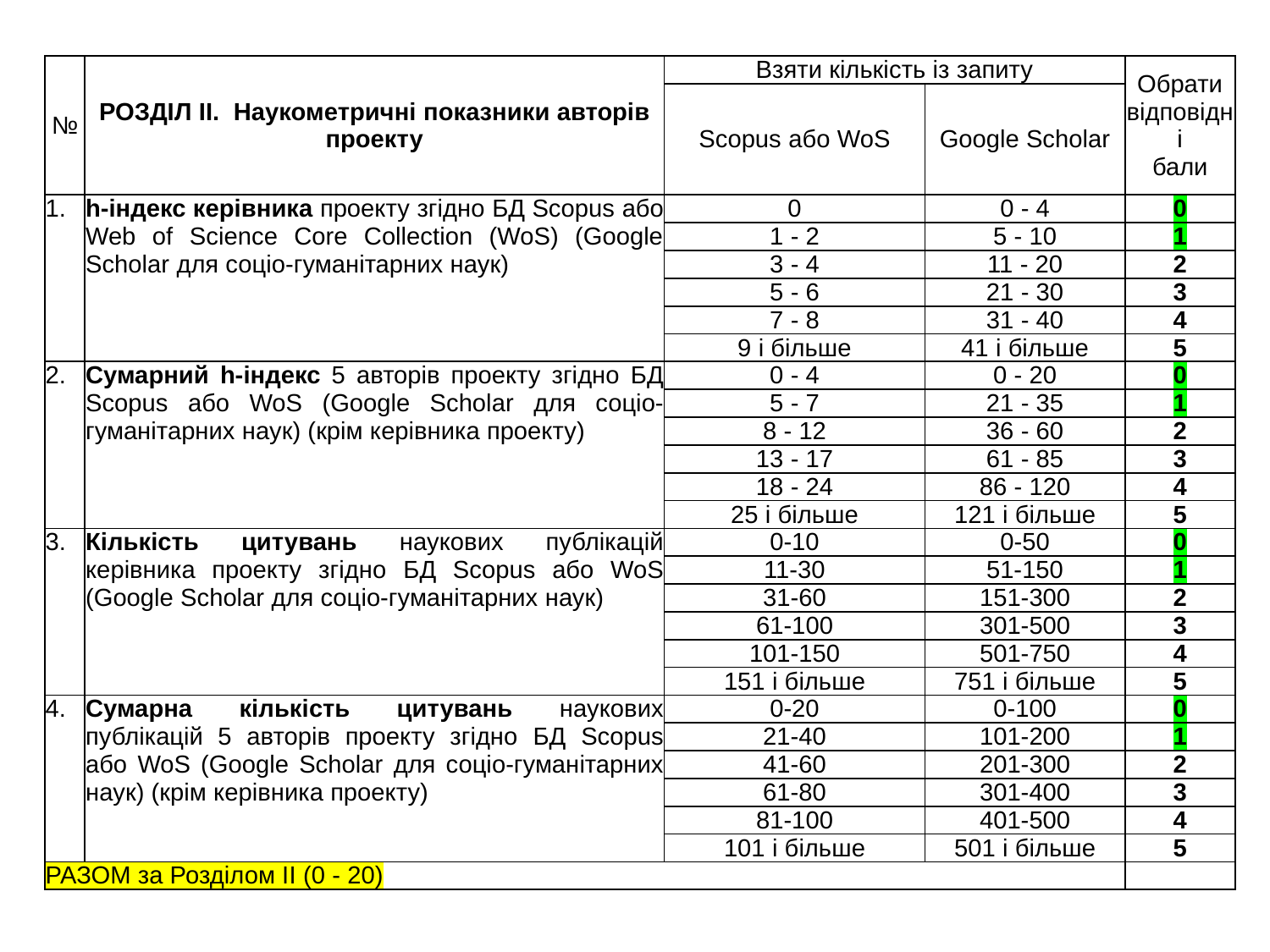

| № | РОЗДІЛ ІІ. Наукометричні показники авторів проекту | Взяти кількість із запиту |  | Обрати відповідні бали |
| --- | --- | --- | --- | --- |
|  |  | Scopus або WoS | Google Scholar |  |
| 1. | h-індекс керівника проекту згідно БД Scopus або Web of Science Core Collection (WoS) (Google Scholar для соціо-гуманітарних наук) | 0 | 0 - 4 | 0 |
|  |  | 1 - 2 | 5 - 10 | 1 |
|  |  | 3 - 4 | 11 - 20 | 2 |
|  |  | 5 - 6 | 21 - 30 | 3 |
|  |  | 7 - 8 | 31 - 40 | 4 |
|  |  | 9 і більше | 41 і більше | 5 |
| 2. | Сумарний h-індекс 5 авторів проекту згідно БД Scopus або WoS (Google Scholar для соціо- гуманітарних наук) (крім керівника проекту) | 0 - 4 | 0 - 20 | 0 |
|  |  | 5 - 7 | 21 - 35 | 1 |
|  |  | 8 - 12 | 36 - 60 | 2 |
|  |  | 13 - 17 | 61 - 85 | 3 |
|  |  | 18 - 24 | 86 - 120 | 4 |
|  |  | 25 і більше | 121 і більше | 5 |
| 3. | Кількість цитувань наукових публікацій керівника проекту згідно БД Scopus або WoS (Google Scholar для соціо-гуманітарних наук) | 0-10 | 0-50 | 0 |
|  |  | 11-30 | 51-150 | 1 |
|  |  | 31-60 | 151-300 | 2 |
|  |  | 61-100 | 301-500 | 3 |
|  |  | 101-150 | 501-750 | 4 |
|  |  | 151 і більше | 751 і більше | 5 |
| 4. | Сумарна кількість цитувань наукових публікацій 5 авторів проекту згідно БД Scopus або WoS (Google Scholar для соціо-гуманітарних наук) (крім керівника проекту) | 0-20 | 0-100 | 0 |
|  |  | 21-40 | 101-200 | 1 |
|  |  | 41-60 | 201-300 | 2 |
|  |  | 61-80 | 301-400 | 3 |
|  |  | 81-100 | 401-500 | 4 |
|  |  | 101 і більше | 501 і більше | 5 |
| РАЗОМ за Розділом ІІ (0 - 20) |  |  |  |  |